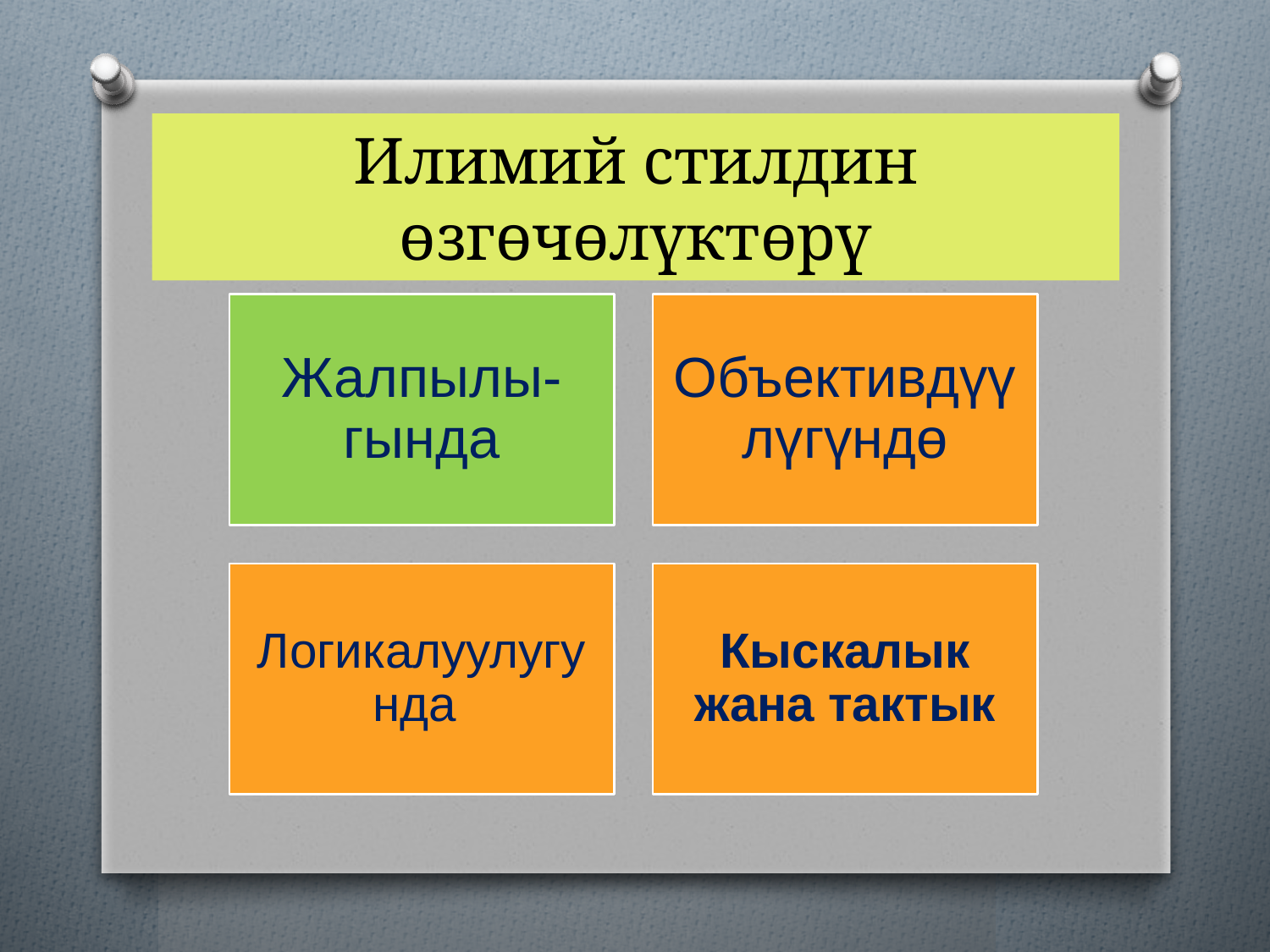

# Илимий стилдин өзгөчөлүктөрү
Жалпылы-гында
Объективдүүлүгүндө
Логикалуулугунда
Кыскалык жана тактык